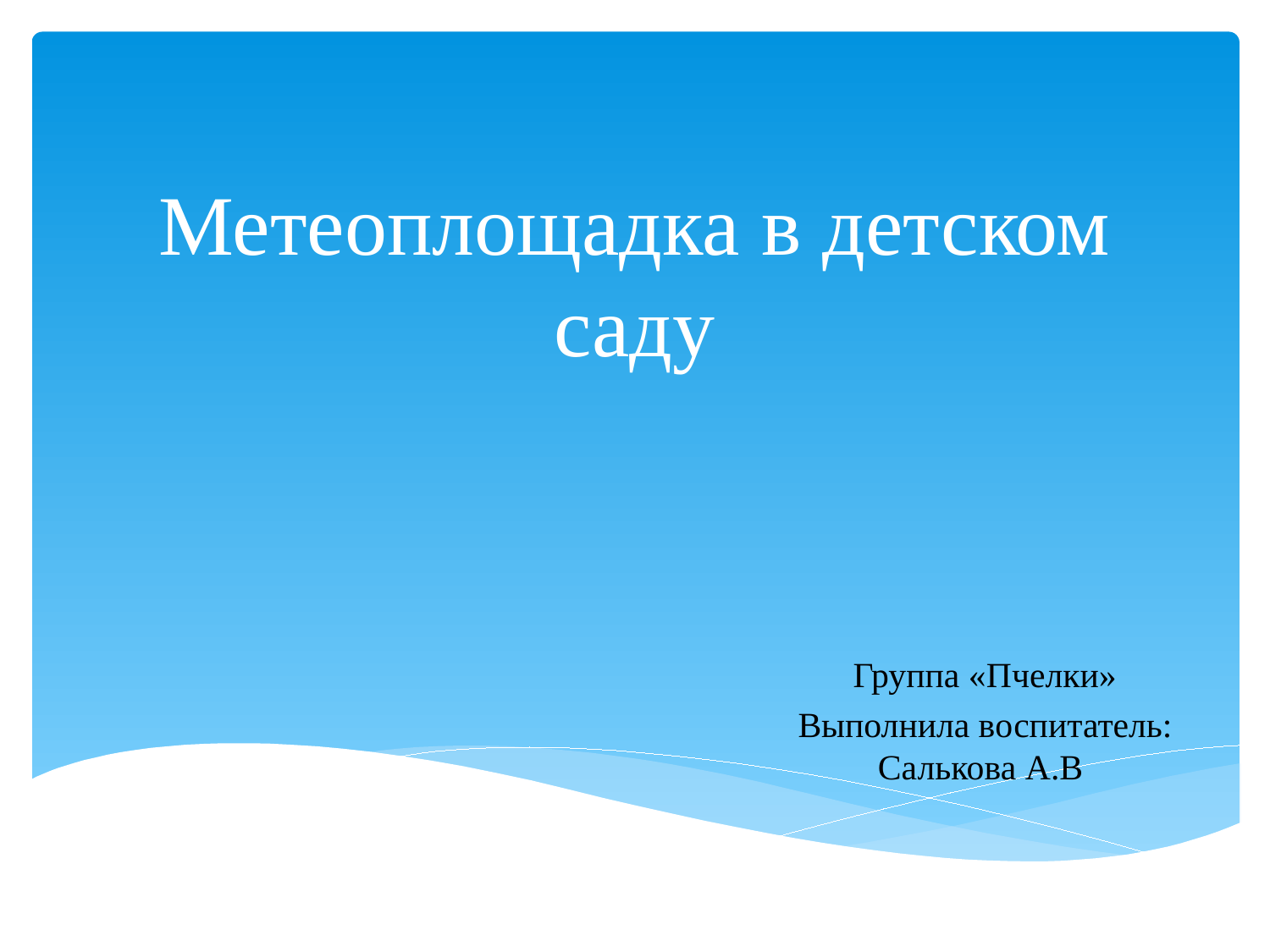

# Метеоплощадка в детском саду
Группа «Пчелки»
Выполнила воспитатель: Салькова А.В